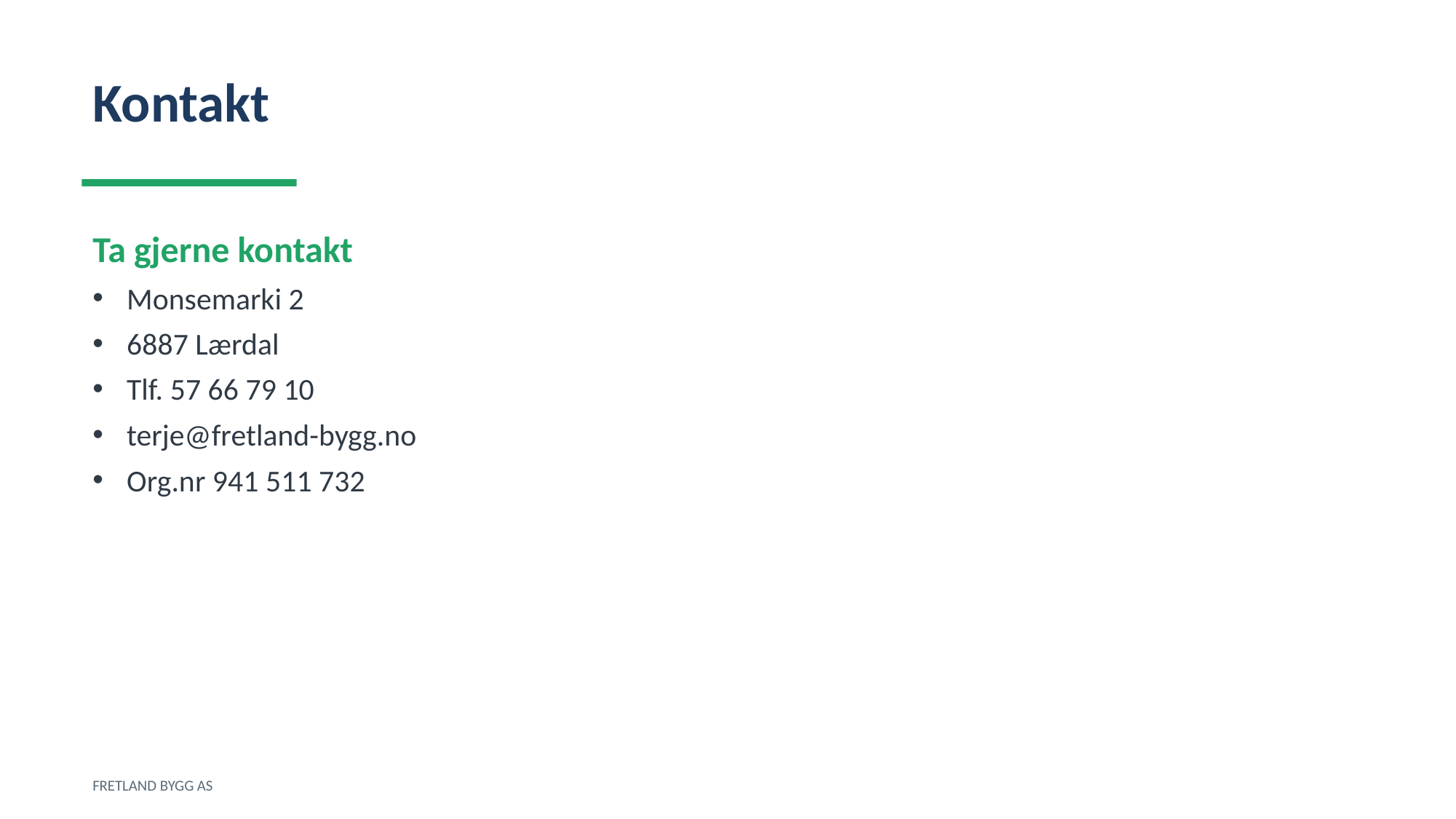

Kontakt

Ta gjerne kontakt
Monsemarki 2
6887 Lærdal
Tlf. 57 66 79 10
terje@fretland-bygg.no
Org.nr 941 511 732
FRETLAND BYGG AS